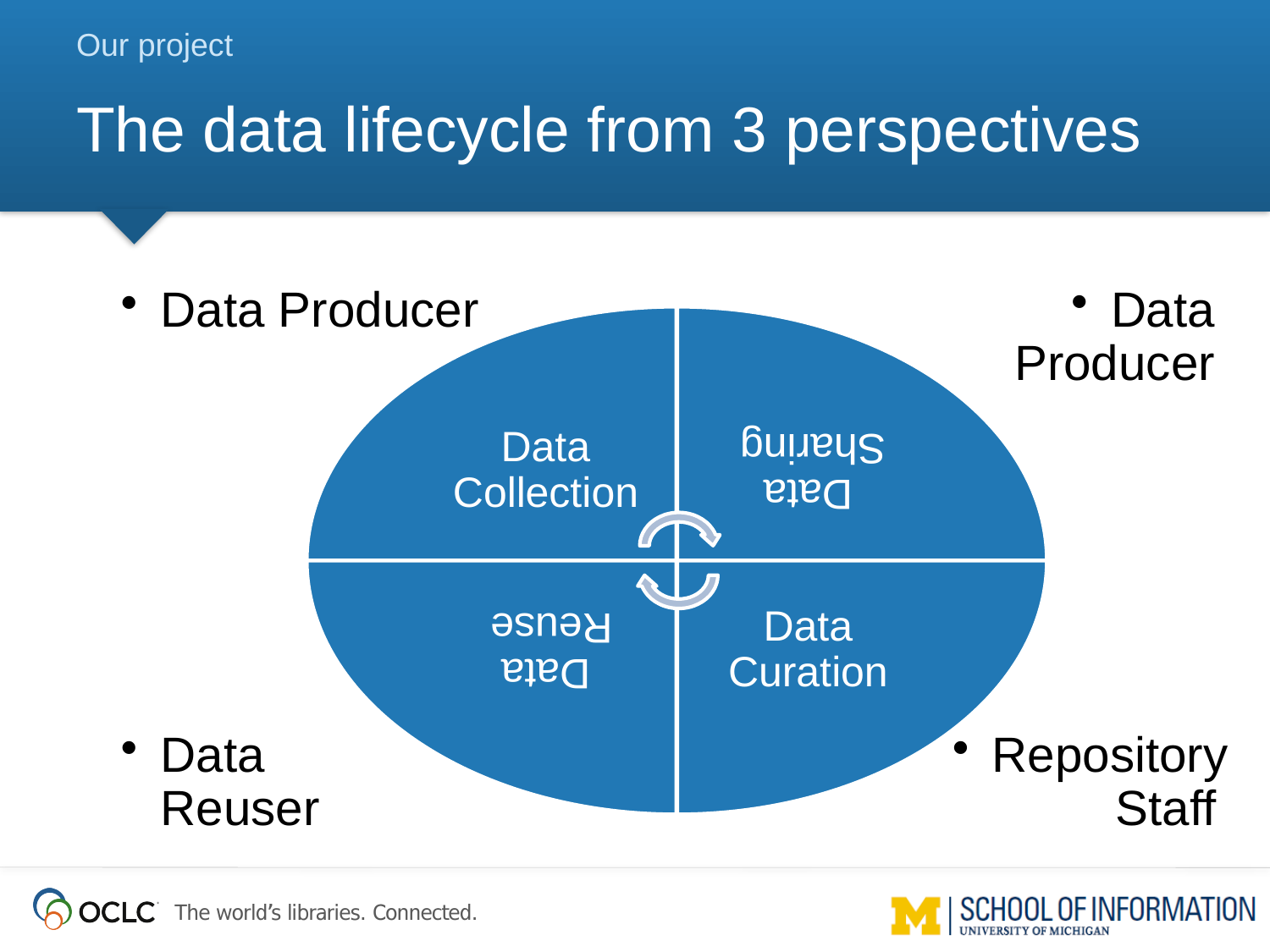

Our project
# The data lifecycle from 3 perspectives
Repository Staff
Data
Reuser
Data
Producer
Data Producer
Data Collection
Data Sharing
Data Curation
Data Reuse